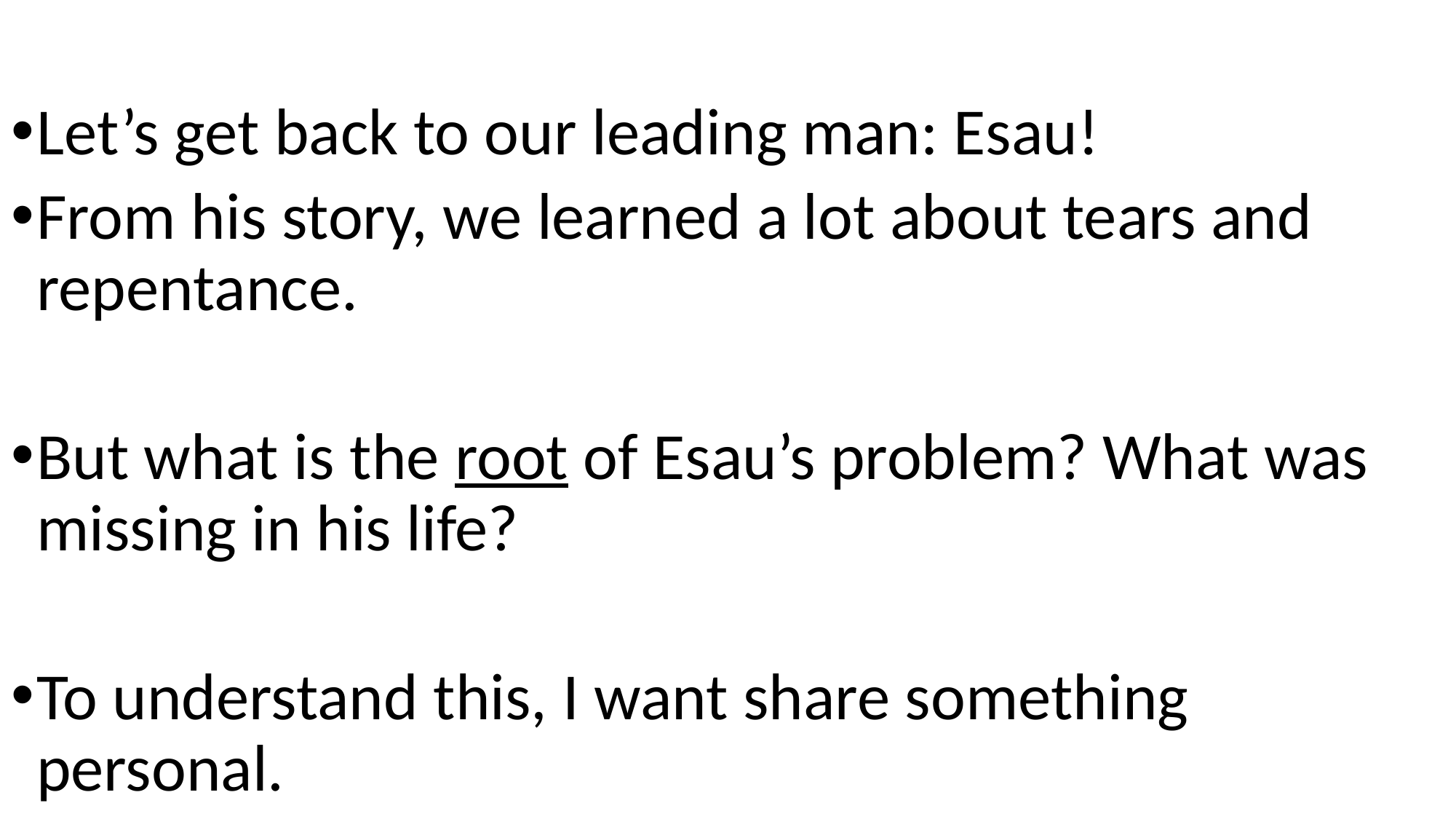

Let’s get back to our leading man: Esau!
From his story, we learned a lot about tears and repentance.

But what is the root of Esau’s problem? What was missing in his life?

To understand this, I want share something personal.